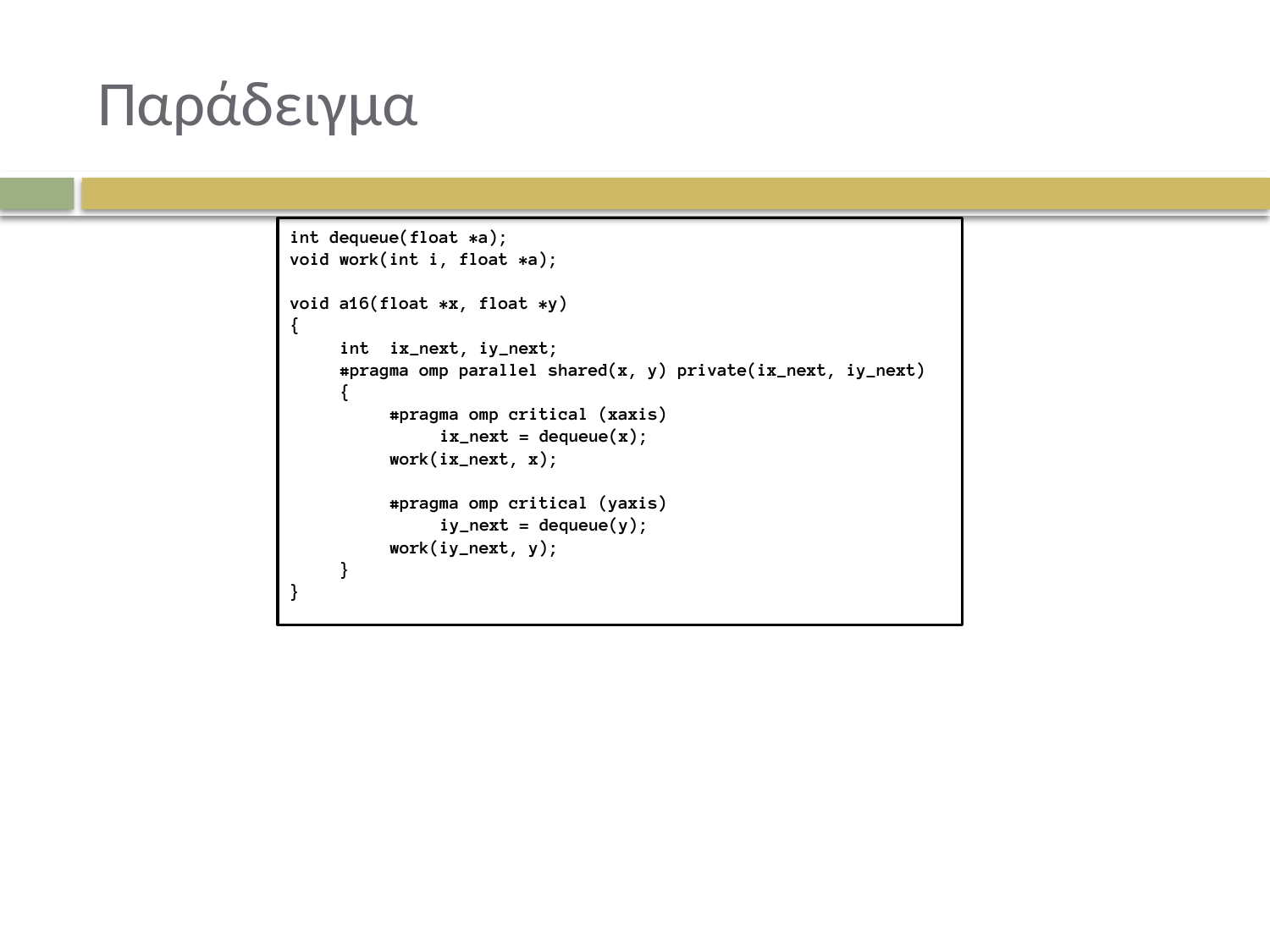

# Παράδειγμα
int dequeue(float *a);
void work(int i, float *a);

void a16(float *x, float *y)
{
	int	ix_next, iy_next;
	#pragma omp parallel shared(x, y) private(ix_next, iy_next)
	{
		#pragma omp critical (xaxis)
			ix_next = dequeue(x);
		work(ix_next, x);

		#pragma omp critical (yaxis)
			iy_next = dequeue(y);
		work(iy_next, y);
	}
}